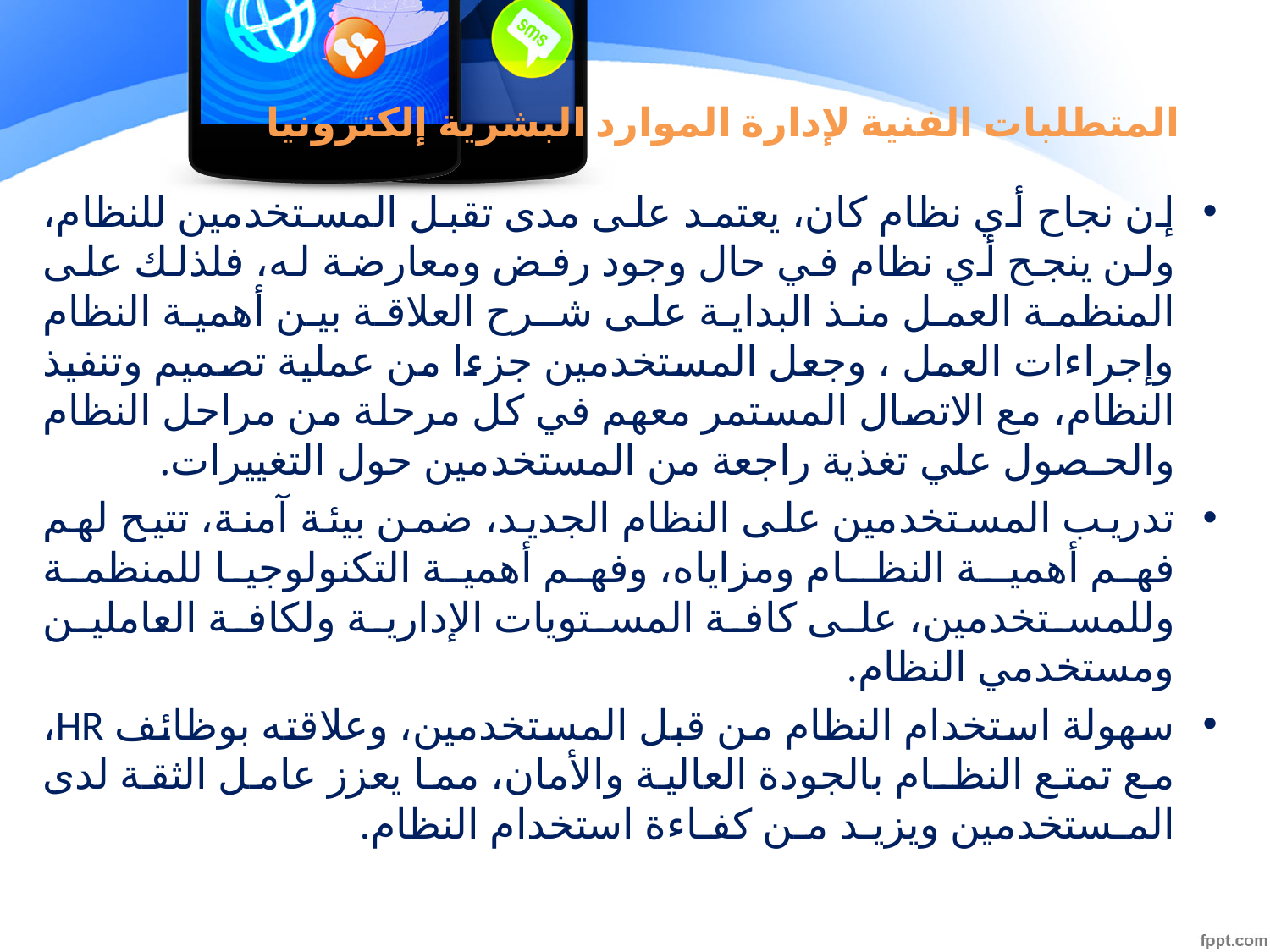

# المتطلبات الفنية لإدارة الموارد البشرية إلكترونيا
إن نجاح أي نظام كان، يعتمد على مدى تقبل المستخدمين للنظام، ولن ينجح أي نظام في حال وجود رفض ومعارضة له، فلذلك على المنظمة العمل منذ البداية على شـرح العلاقة بين أهمية النظام وإجراءات العمل ، وجعل المستخدمين جزءا من عملية تصميم وتنفيذ النظام، مع الاتصال المستمر معهم في كل مرحلة من مراحل النظام والحـصول علي تغذية راجعة من المستخدمين حول التغييرات.
تدريب المستخدمين على النظام الجديد، ضمن بيئة آمنة، تتيح لهم فهم أهميـة النظـام ومزاياه، وفهم أهمية التكنولوجيا للمنظمة وللمستخدمين، على كافة المستويات الإدارية ولكافة العاملين ومستخدمي النظام.
سهولة استخدام النظام من قبل المستخدمين، وعلاقته بوظائف HR، مع تمتع النظـام بالجودة العالية والأمان، مما يعزز عامل الثقة لدى المـستخدمين ويزيـد مـن كفـاءة استخدام النظام.